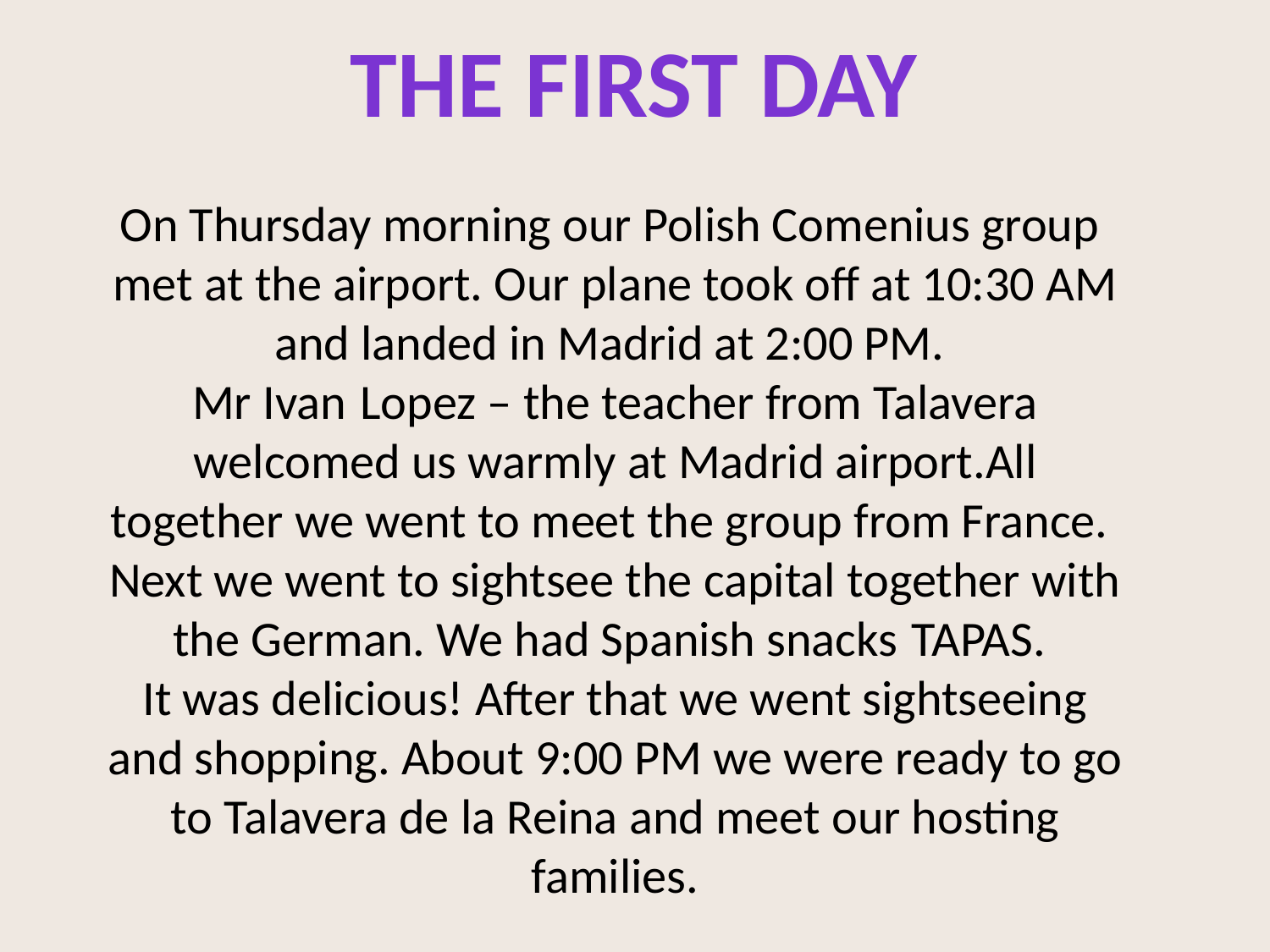

The first day
On Thursday morning our Polish Comenius group  met at the airport. Our plane took off at 10:30 AM and landed in Madrid at 2:00 PM.
Mr Ivan Lopez – the teacher from Talavera welcomed us warmly at Madrid airport.All together we went to meet the group from France.
Next we went to sightsee the capital together with the German. We had Spanish snacks TAPAS.
It was delicious! After that we went sightseeing and shopping. About 9:00 PM we were ready to go to Talavera de la Reina and meet our hosting families.